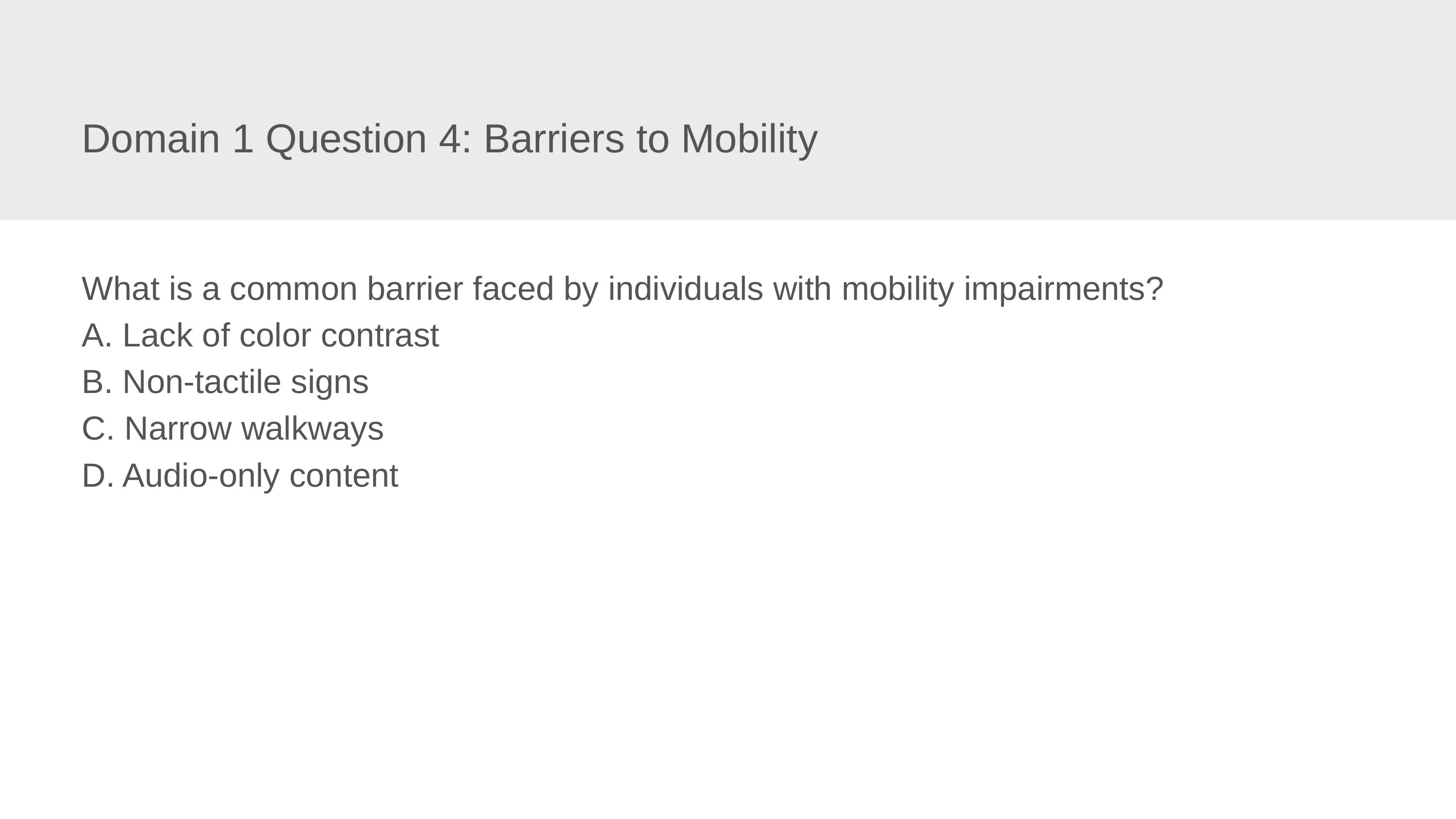

Domain 1 Question 4: Barriers to Mobility
What is a common barrier faced by individuals with mobility impairments?
A. Lack of color contrast
B. Non-tactile signs
C. Narrow walkways
D. Audio-only content